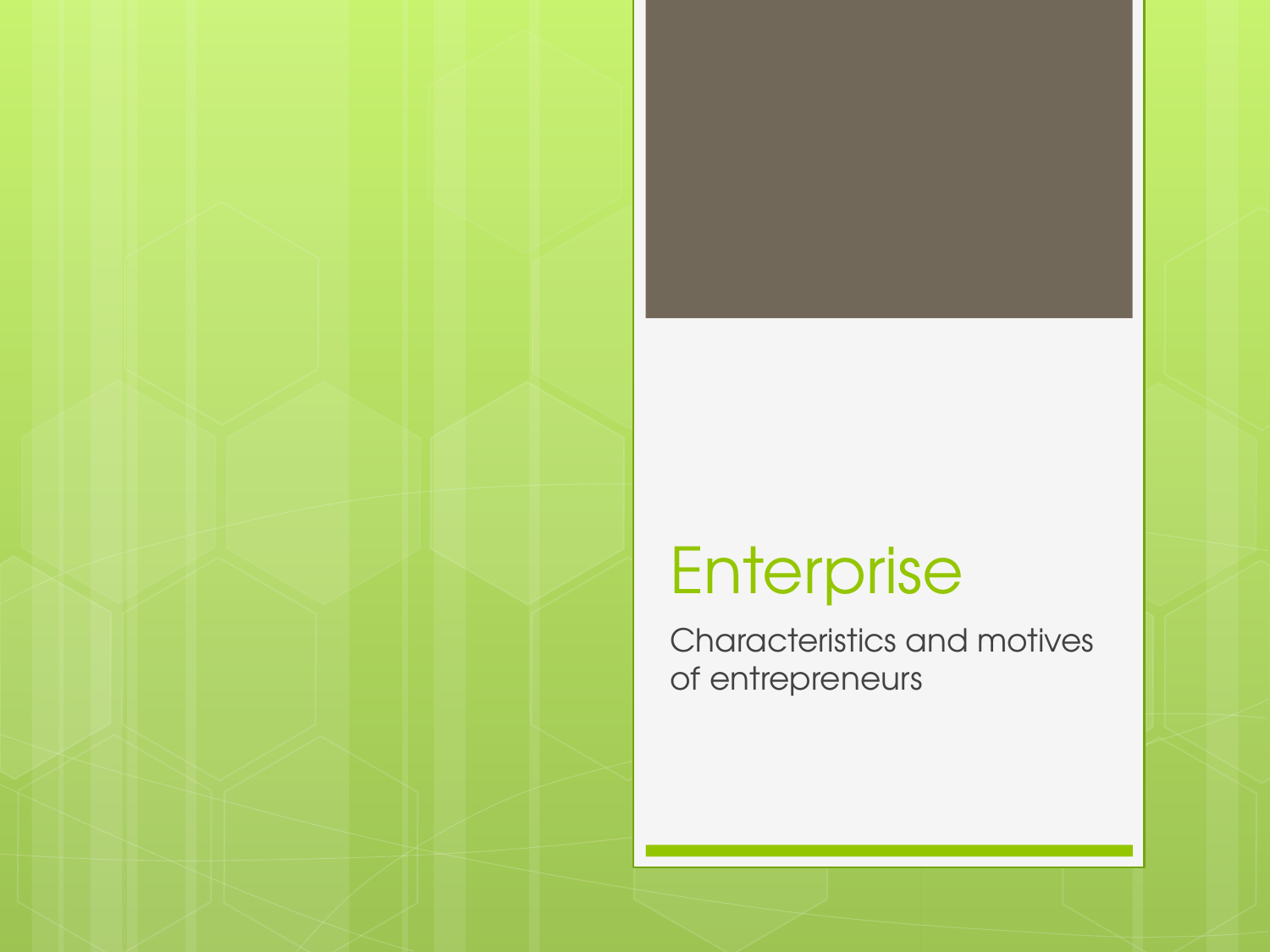

# Enterprise
Characteristics and motives of entrepreneurs